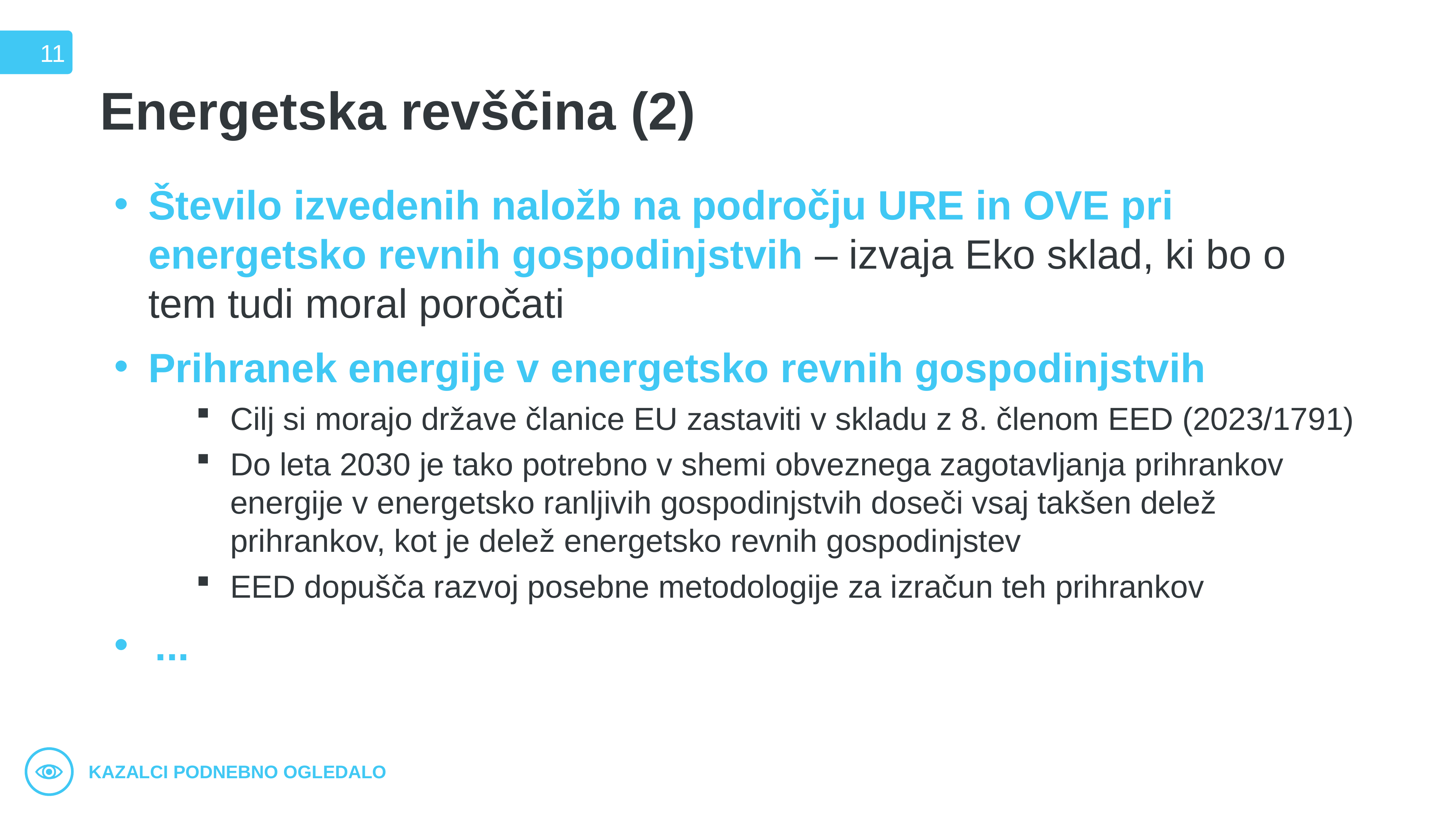

11
# Energetska revščina (2)
Število izvedenih naložb na področju URE in OVE pri energetsko revnih gospodinjstvih – izvaja Eko sklad, ki bo o tem tudi moral poročati
Prihranek energije v energetsko revnih gospodinjstvih
Cilj si morajo države članice EU zastaviti v skladu z 8. členom EED (2023/1791)
Do leta 2030 je tako potrebno v shemi obveznega zagotavljanja prihrankov energije v energetsko ranljivih gospodinjstvih doseči vsaj takšen delež prihrankov, kot je delež energetsko revnih gospodinjstev
EED dopušča razvoj posebne metodologije za izračun teh prihrankov
...